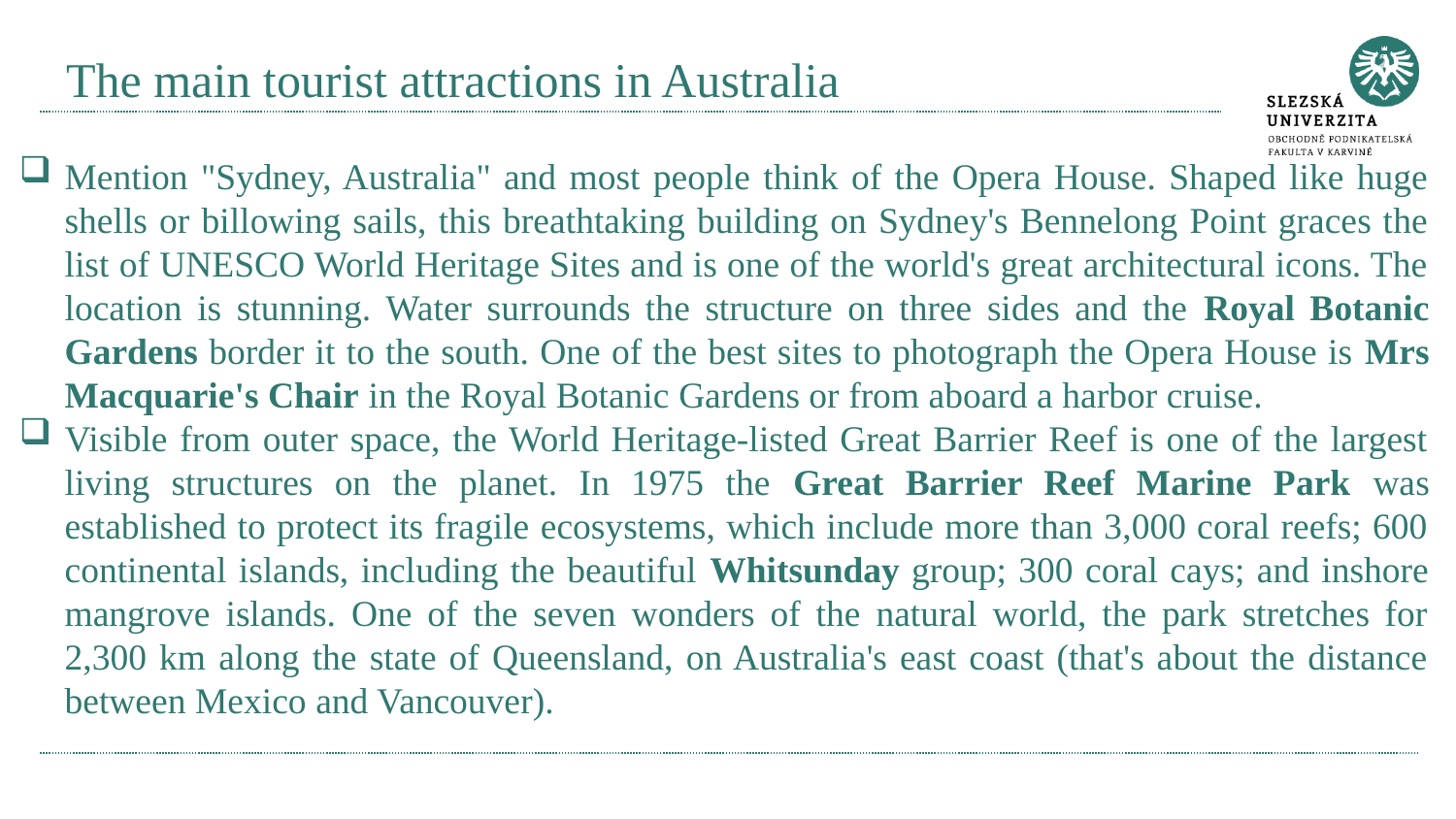

# The main tourist attractions in Australia
Mention "Sydney, Australia" and most people think of the Opera House. Shaped like huge shells or billowing sails, this breathtaking building on Sydney's Bennelong Point graces the list of UNESCO World Heritage Sites and is one of the world's great architectural icons. The location is stunning. Water surrounds the structure on three sides and the Royal Botanic Gardens border it to the south. One of the best sites to photograph the Opera House is Mrs Macquarie's Chair in the Royal Botanic Gardens or from aboard a harbor cruise.
Visible from outer space, the World Heritage-listed Great Barrier Reef is one of the largest living structures on the planet. In 1975 the Great Barrier Reef Marine Park was established to protect its fragile ecosystems, which include more than 3,000 coral reefs; 600 continental islands, including the beautiful Whitsunday group; 300 coral cays; and inshore mangrove islands. One of the seven wonders of the natural world, the park stretches for 2,300 km along the state of Queensland, on Australia's east coast (that's about the distance between Mexico and Vancouver).